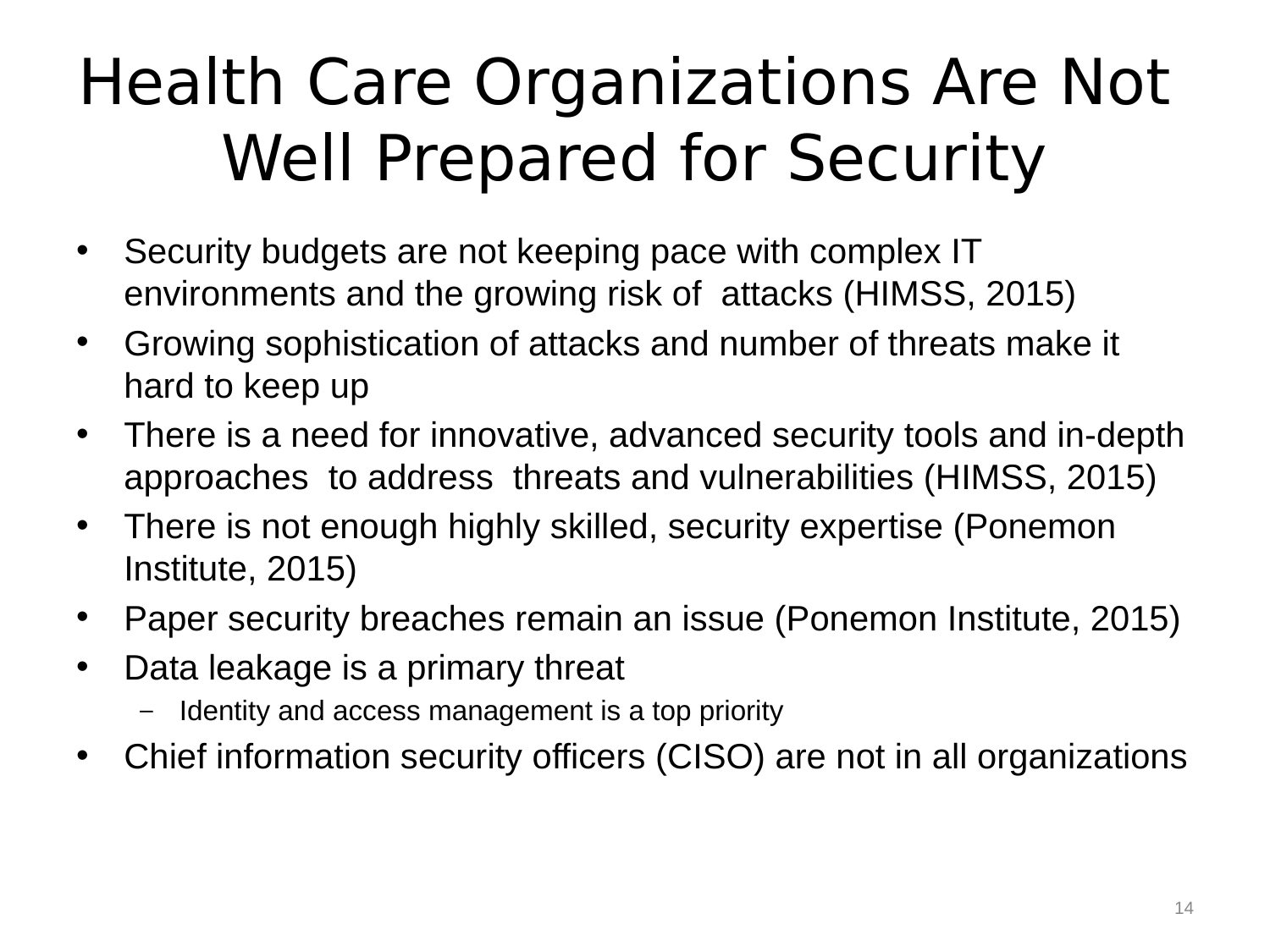

# Health Care Organizations Are Not Well Prepared for Security
Security budgets are not keeping pace with complex IT environments and the growing risk of  attacks (HIMSS, 2015)
Growing sophistication of attacks and number of threats make it hard to keep up
There is a need for innovative, advanced security tools and in-depth approaches  to address  threats and vulnerabilities (HIMSS, 2015)
There is not enough highly skilled, security expertise (Ponemon Institute, 2015)
Paper security breaches remain an issue (Ponemon Institute, 2015)
Data leakage is a primary threat
Identity and access management is a top priority
Chief information security officers (CISO) are not in all organizations
14